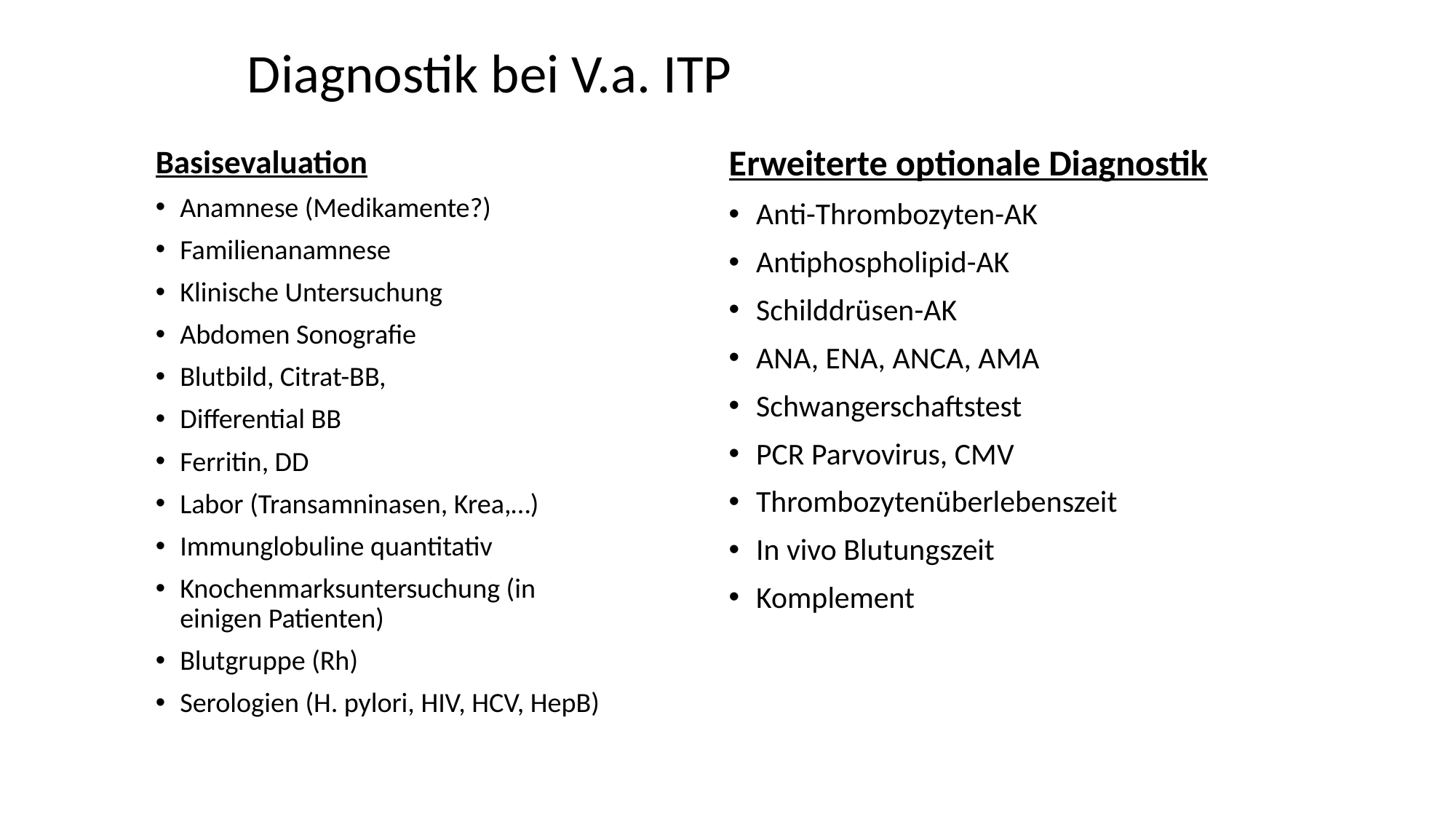

# Diagnostik bei V.a. ITP
Erweiterte optionale Diagnostik
Anti-Thrombozyten-AK
Antiphospholipid-AK
Schilddrüsen-AK
ANA, ENA, ANCA, AMA
Schwangerschaftstest
PCR Parvovirus, CMV
Thrombozytenüberlebenszeit
In vivo Blutungszeit
Komplement
Basisevaluation
Anamnese (Medikamente?)
Familienanamnese
Klinische Untersuchung
Abdomen Sonografie
Blutbild, Citrat-BB,
Differential BB
Ferritin, DD
Labor (Transamninasen, Krea,…)
Immunglobuline quantitativ
Knochenmarksuntersuchung (in einigen Patienten)
Blutgruppe (Rh)
Serologien (H. pylori, HIV, HCV, HepB)